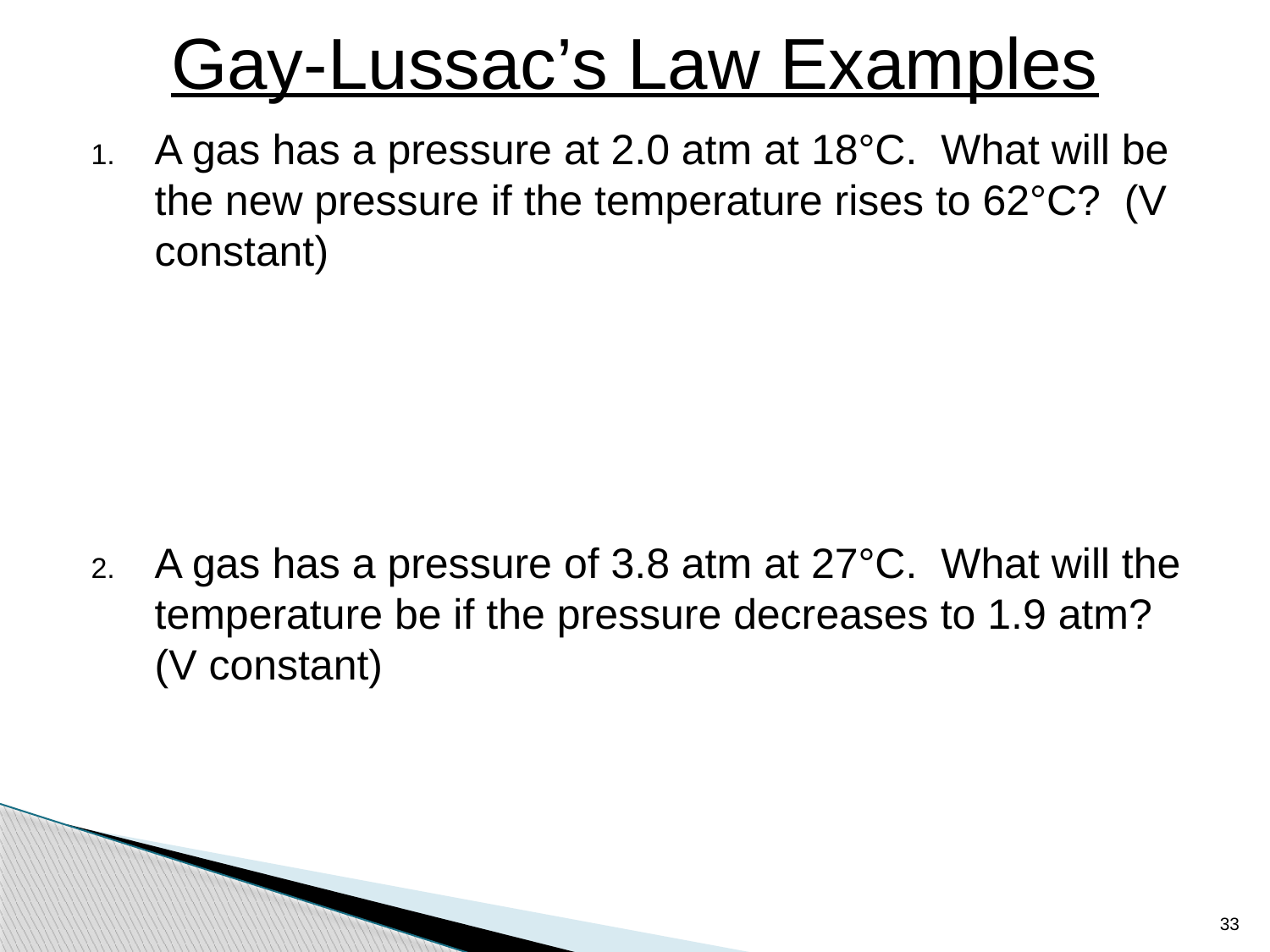

# Gay-Lussac’s Law Examples
A gas has a pressure at 2.0 atm at 18°C.  What will be the new pressure if the temperature rises to 62°C?  (V constant)
A gas has a pressure of 3.8 atm at 27°C.  What will the temperature be if the pressure decreases to 1.9 atm? (V constant)

33